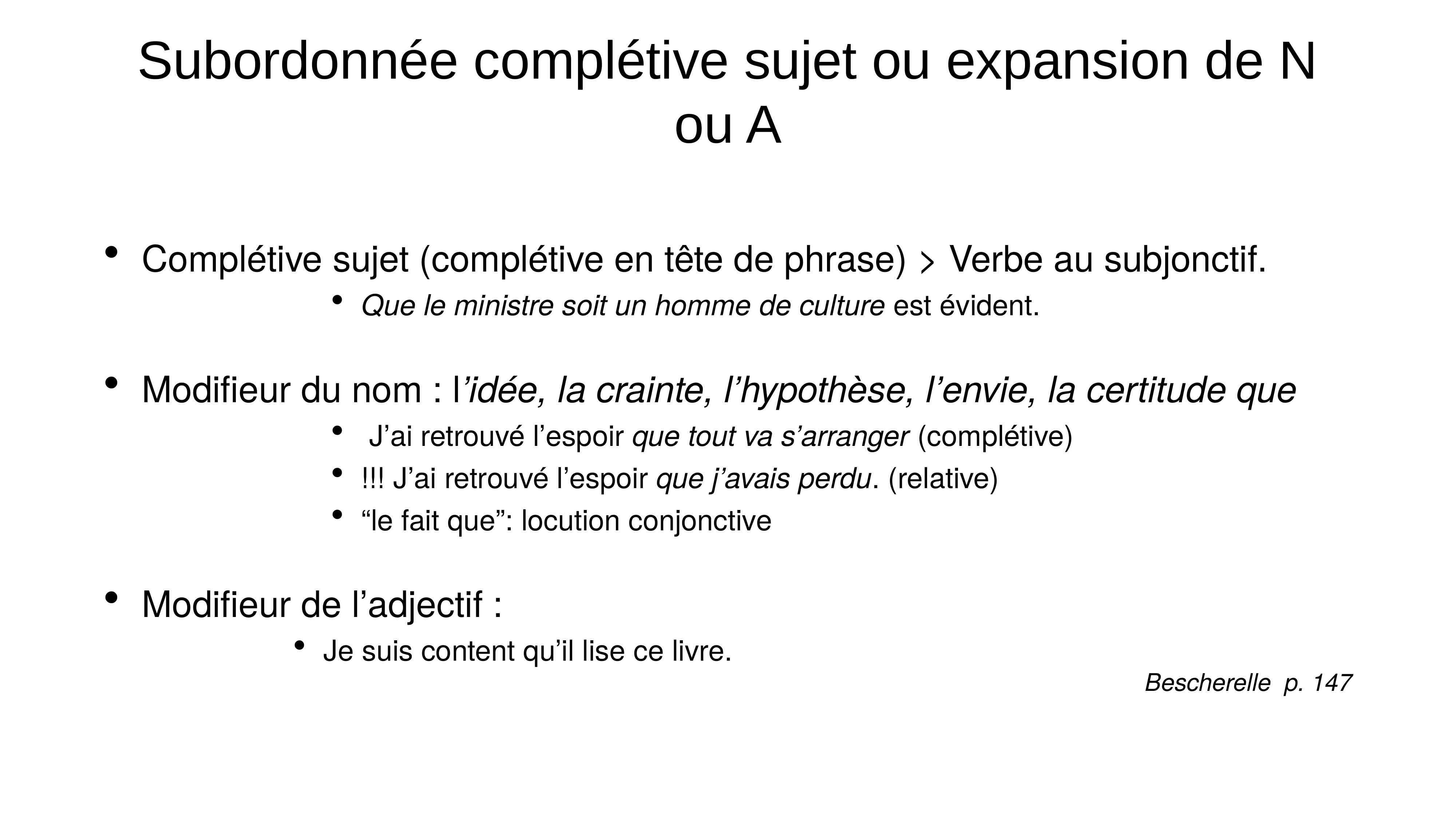

# Subordonnée complétive sujet ou expansion de N ou A
Complétive sujet (complétive en tête de phrase) > Verbe au subjonctif.
Que le ministre soit un homme de culture est évident.
Modifieur du nom : l’idée, la crainte, l’hypothèse, l’envie, la certitude que
 J’ai retrouvé l’espoir que tout va s’arranger (complétive)
!!! J’ai retrouvé l’espoir que j’avais perdu. (relative)
“le fait que”: locution conjonctive
Modifieur de l’adjectif :
Je suis content qu’il lise ce livre.
Bescherelle  p. 147